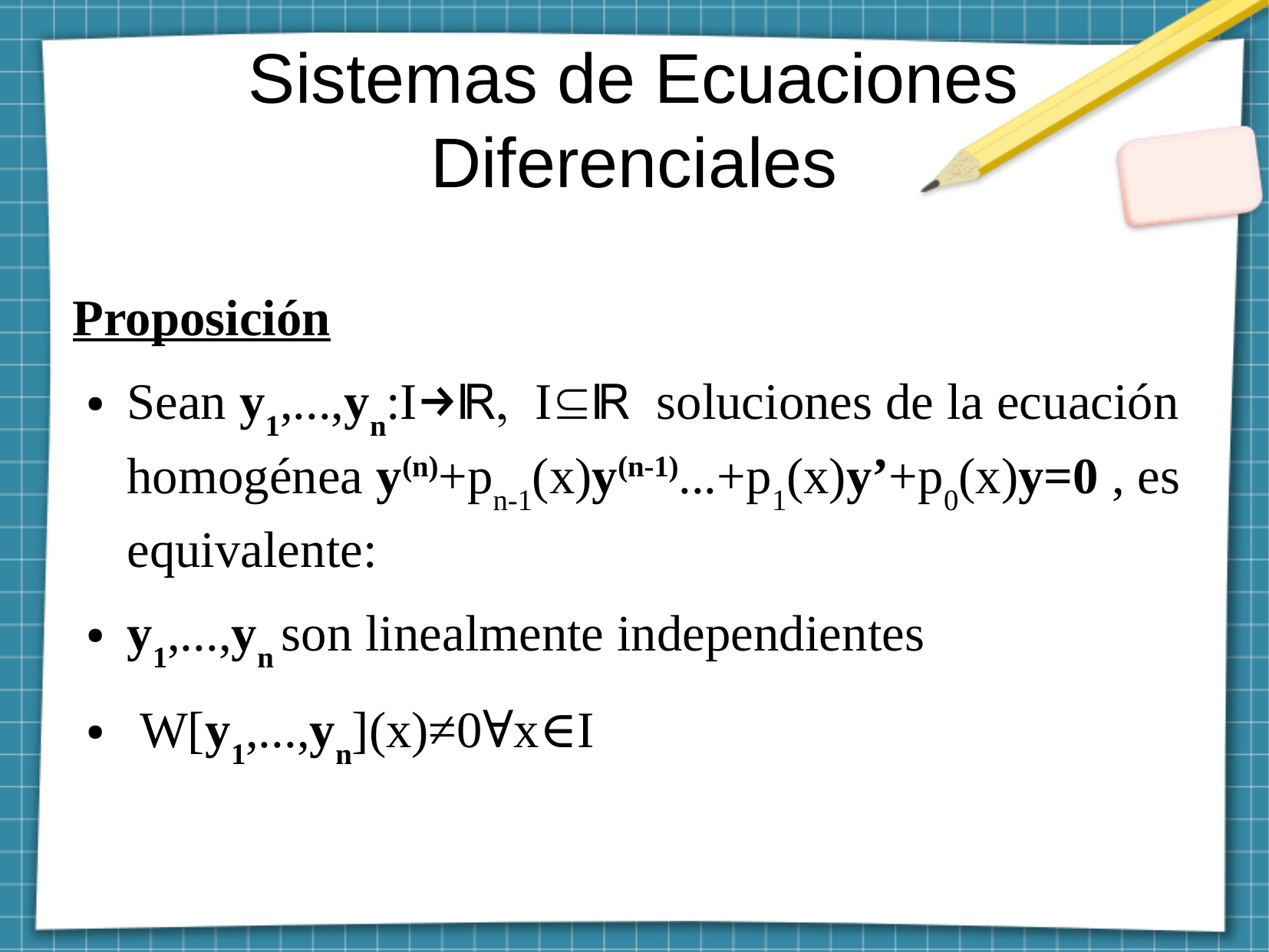

Sistemas de Ecuaciones
Diferenciales

Proposición
Sean y1,...,yn:I→ℝ, I⊆ℝ soluciones de la ecuación homogénea y(n)+pn-1(x)y(n-1)...+p1(x)y’+p0(x)y=0 , es equivalente:
y1,...,yn son linealmente independientes
 W[y1,...,yn](x)≠0∀x∈I